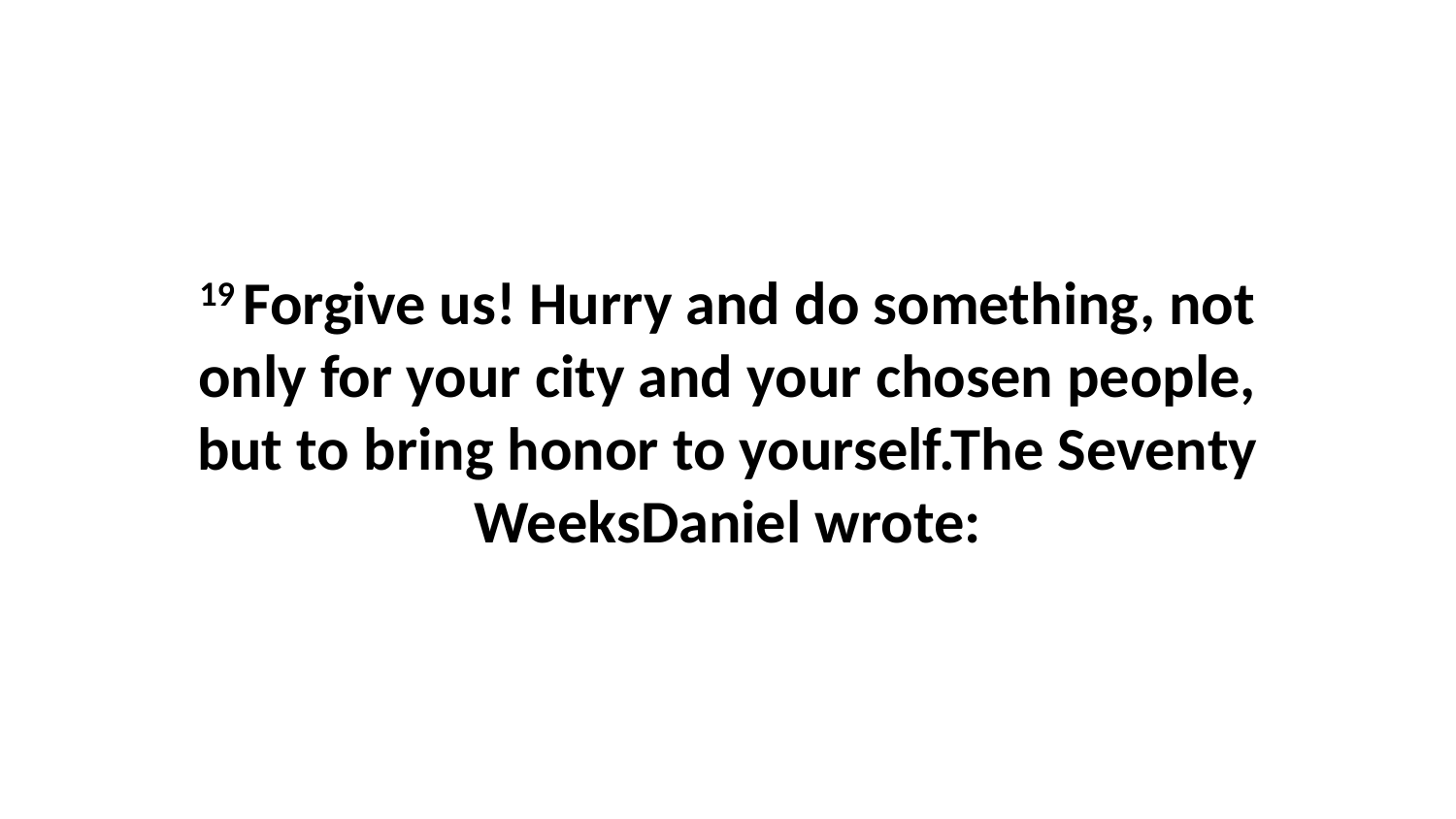

19 Forgive us! Hurry and do something, not only for your city and your chosen people, but to bring honor to yourself.The Seventy WeeksDaniel wrote: